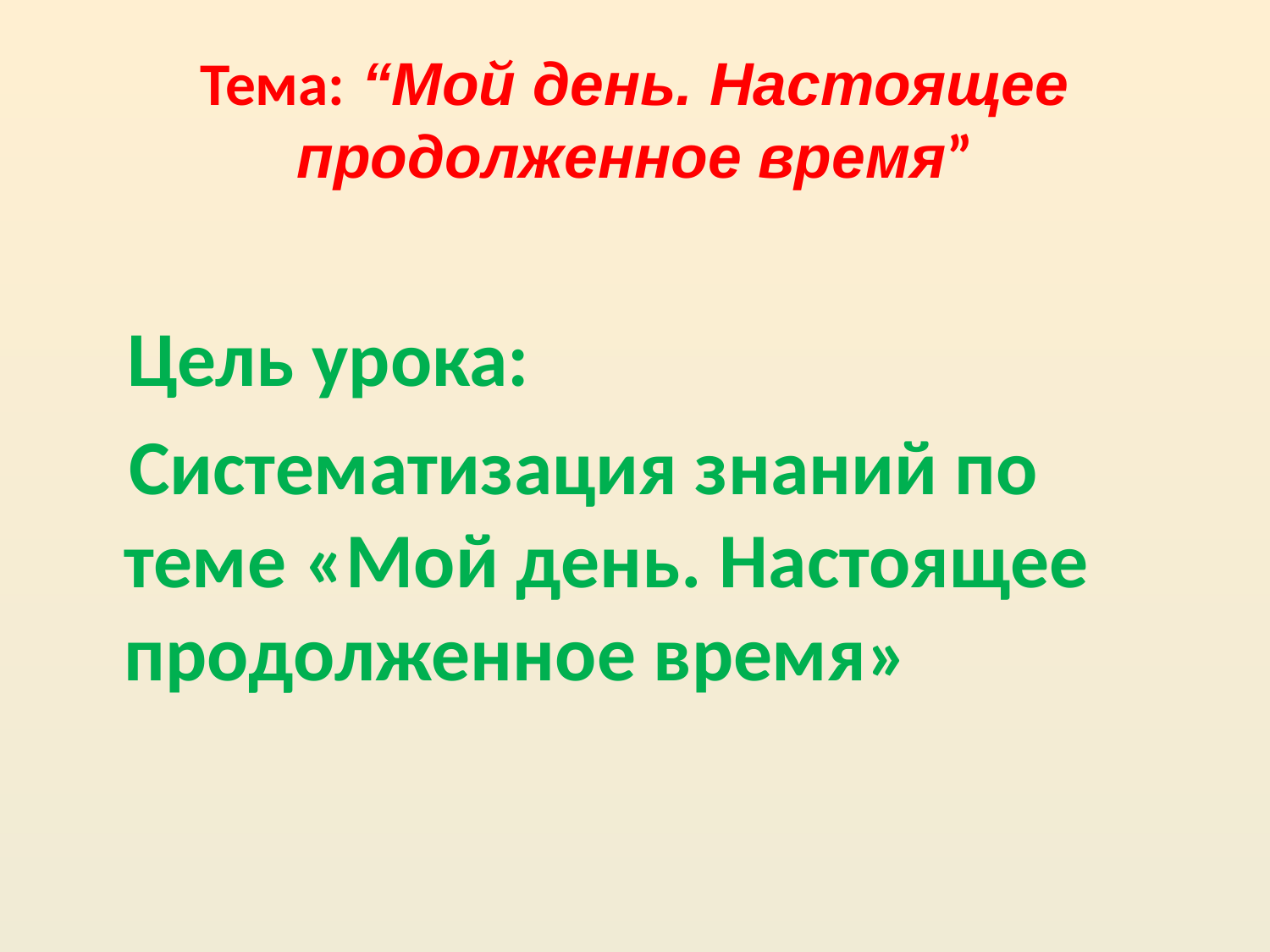

# Тема: “Мой день. Настоящее продолженное время”
    Цель урока:
   Систематизация знаний по теме «Мой день. Настоящее продолженное время»